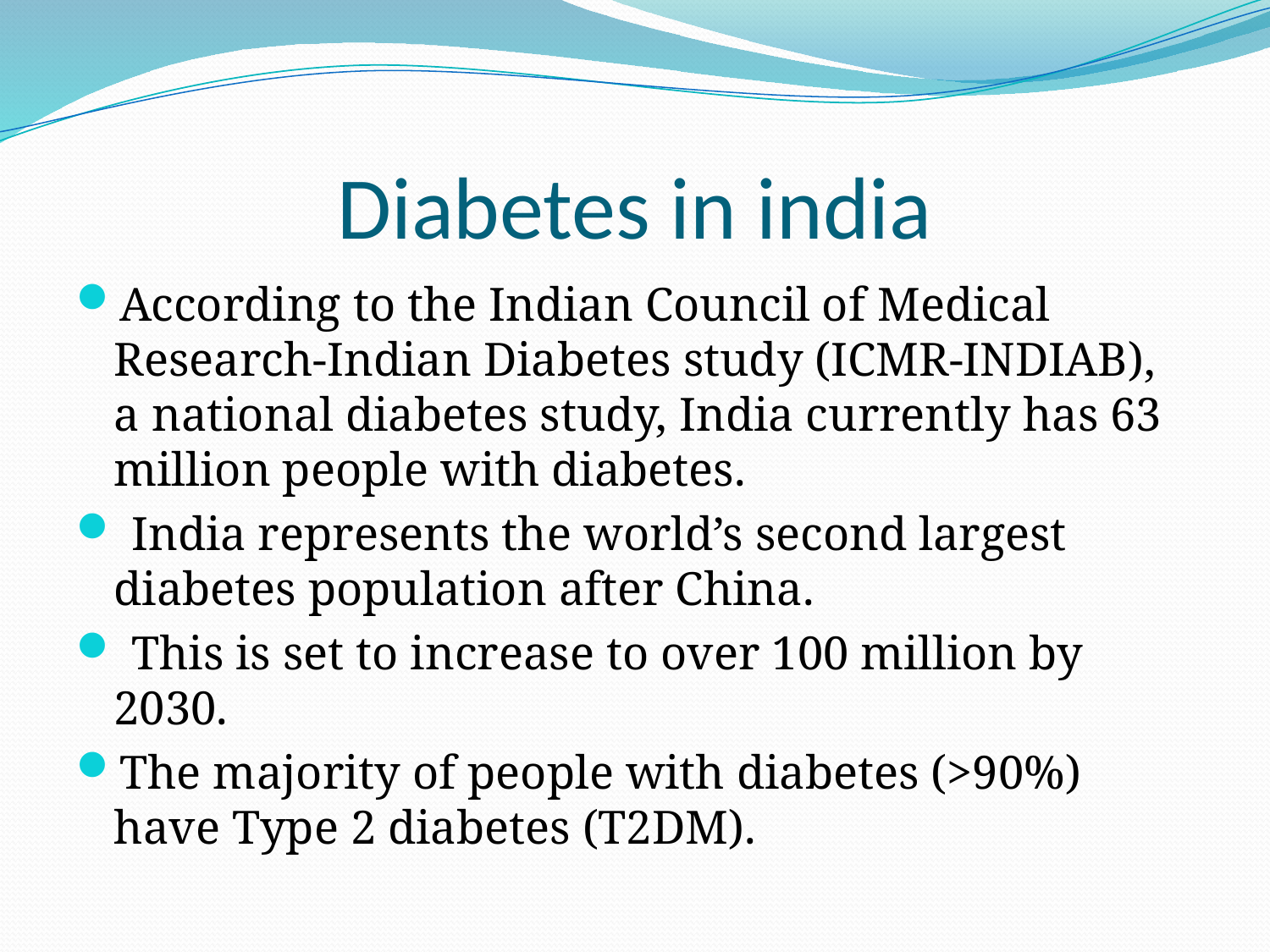

# Diabetes in india
According to the Indian Council of Medical Research-Indian Diabetes study (ICMR-INDIAB), a national diabetes study, India currently has 63 million people with diabetes.
 India represents the world’s second largest diabetes population after China.
 This is set to increase to over 100 million by 2030.
The majority of people with diabetes (>90%) have Type 2 diabetes (T2DM).